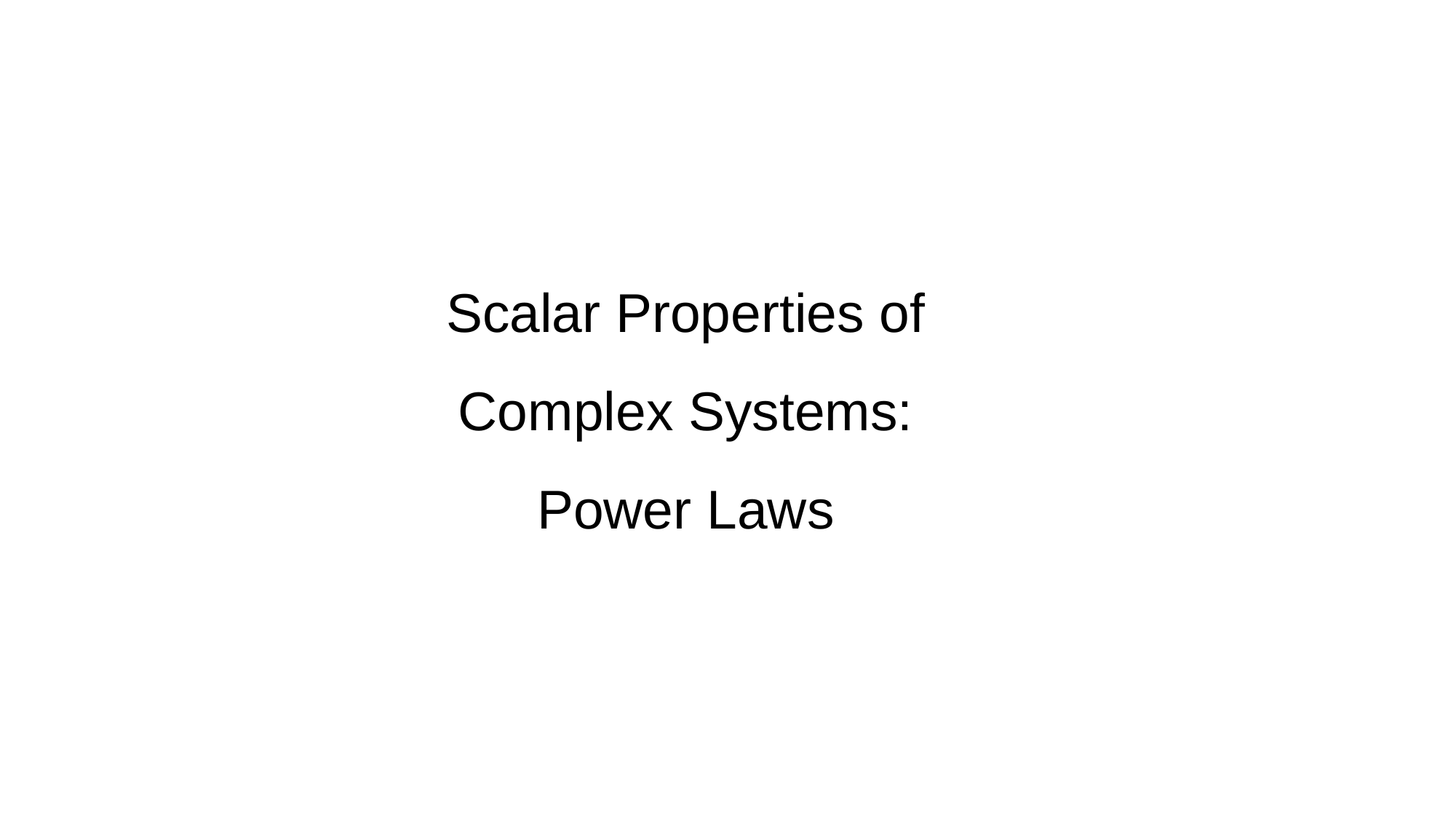

Scalar Properties of
Complex Systems:
Power Laws